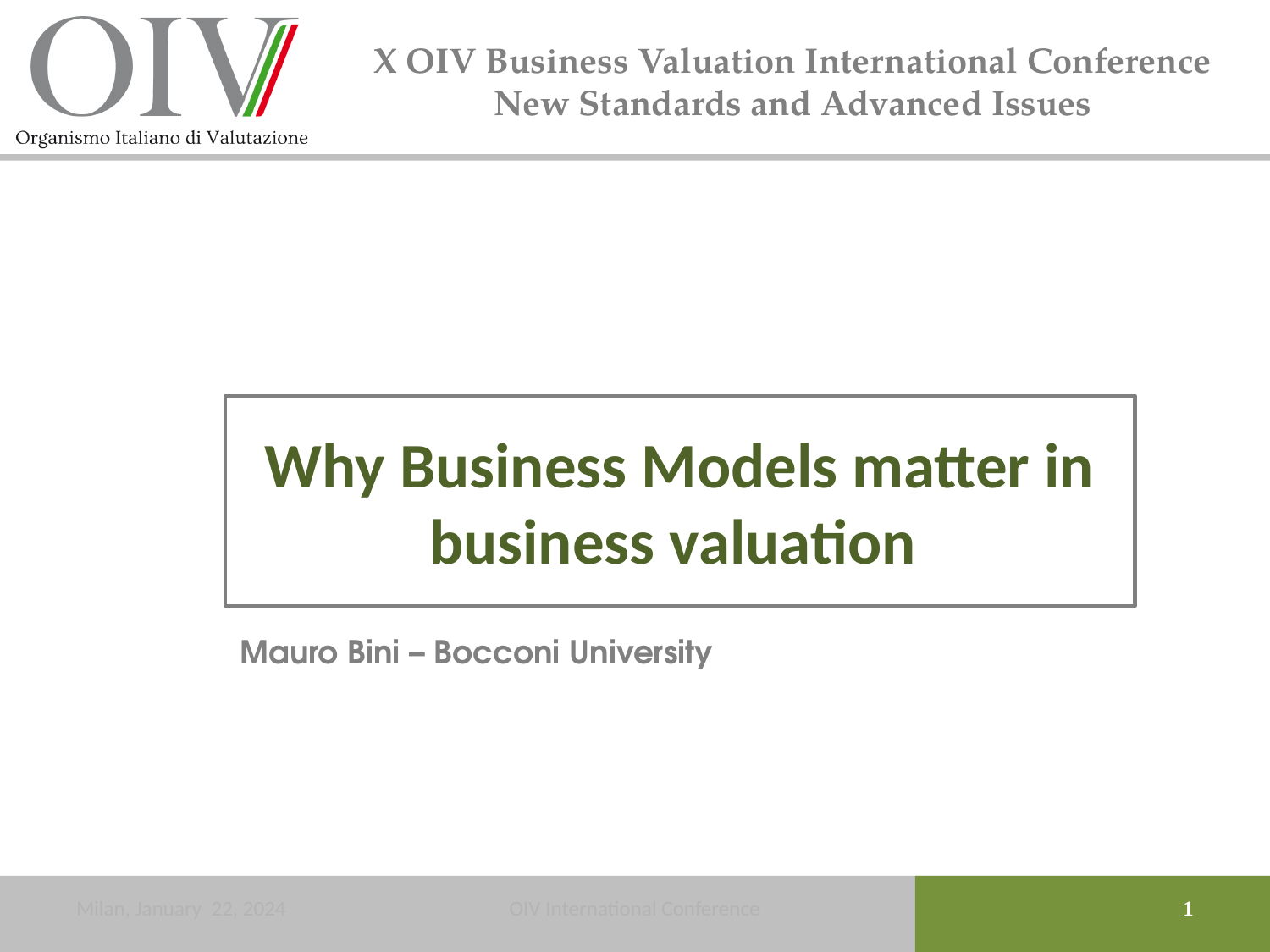

# X OIV Business Valuation International Conference New Standards and Advanced Issues
Why Business Models matter in business valuation
Mauro Bini – Bocconi University

Milan, January  22, 2024
OIV International Conference
1